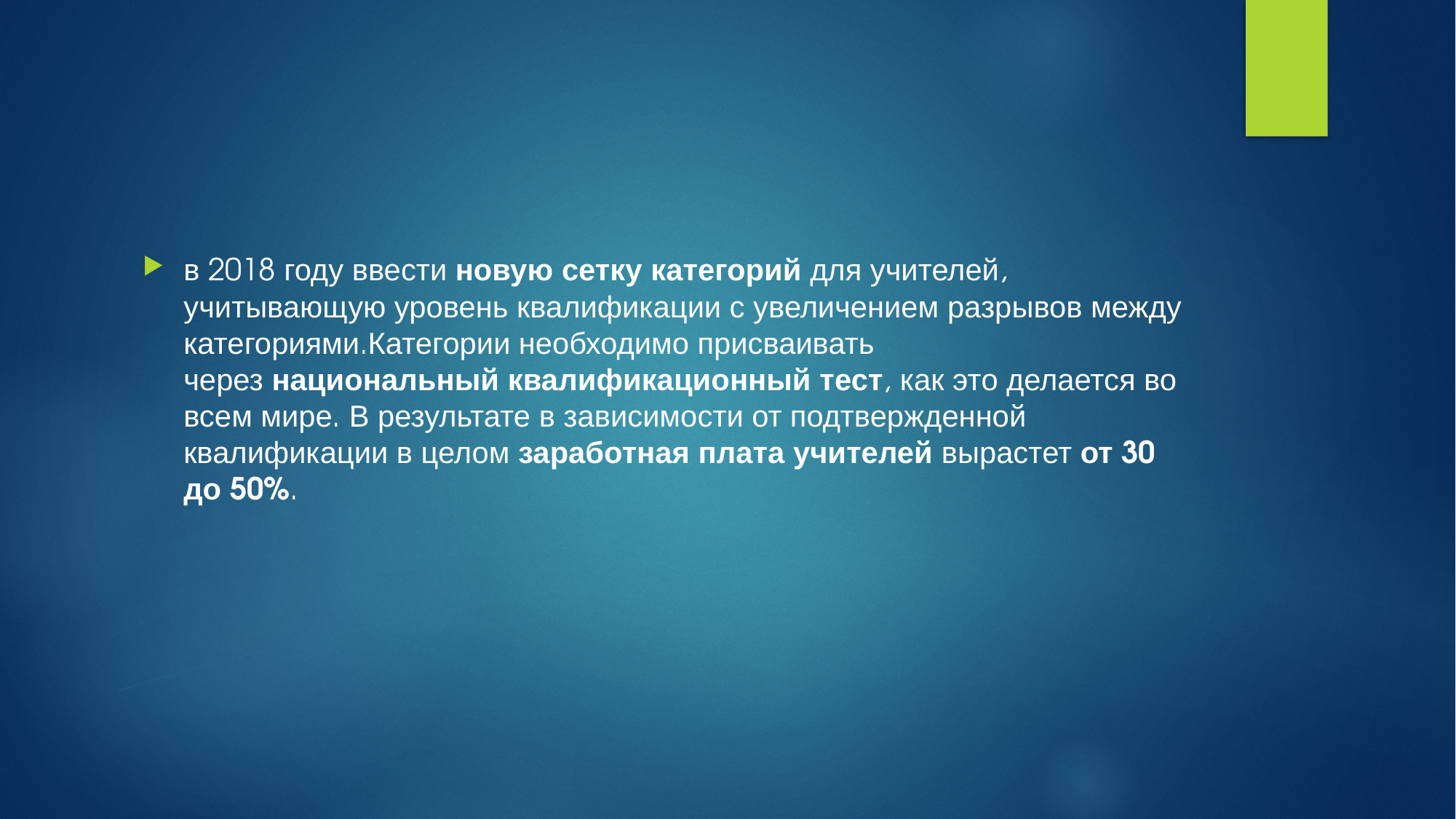

#
в 2018 году ввести новую сетку категорий для учителей, учитывающую уровень квалификации с увеличением разрывов между категориями.Категории необходимо присваивать через национальный квалификационный тест, как это делается во всем мире. В результате в зависимости от подтвержденной квалификации в целом заработная плата учителей вырастет от 30 до 50%.